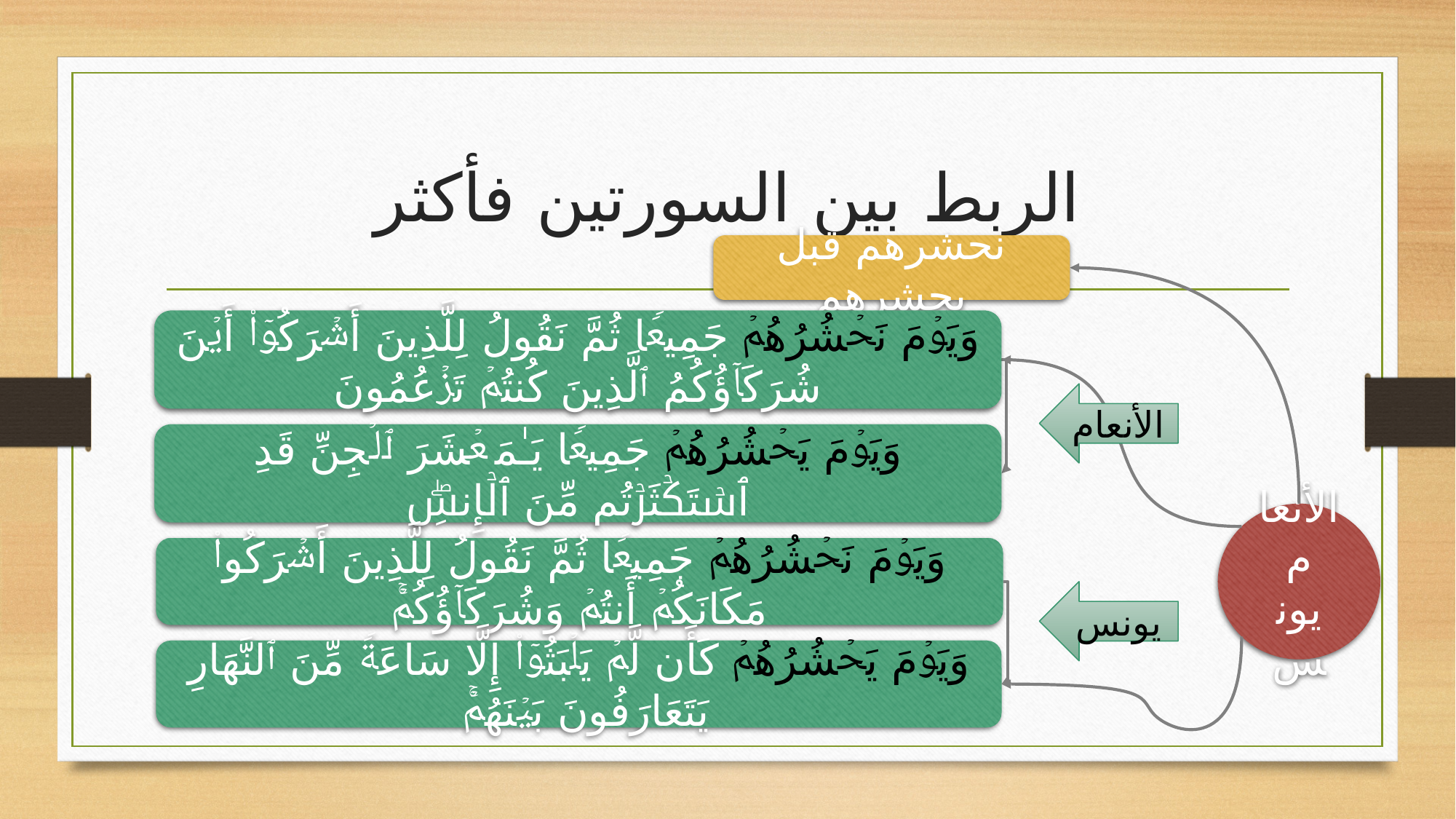

# الربط بين السورتين فأكثر
نحشرهم قبل يحشرهم
وَیَوۡمَ نَحۡشُرُهُمۡ جَمِیعࣰا ثُمَّ نَقُولُ لِلَّذِینَ أَشۡرَكُوۤا۟ أَیۡنَ شُرَكَاۤؤُكُمُ ٱلَّذِینَ كُنتُمۡ تَزۡعُمُونَ
وَیَوۡمَ یَحۡشُرُهُمۡ جَمِیعࣰا یَـٰمَعۡشَرَ ٱلۡجِنِّ قَدِ ٱسۡتَكۡثَرۡتُم مِّنَ ٱلۡإِنسِۖ
الأنعام
الأنعام
يونس
وَیَوۡمَ نَحۡشُرُهُمۡ جَمِیعࣰا ثُمَّ نَقُولُ لِلَّذِینَ أَشۡرَكُوا۟ مَكَانَكُمۡ أَنتُمۡ وَشُرَكَاۤؤُكُمۡۚ
يونس
وَیَوۡمَ یَحۡشُرُهُمۡ كَأَن لَّمۡ یَلۡبَثُوۤا۟ إِلَّا سَاعَةࣰ مِّنَ ٱلنَّهَارِ یَتَعَارَفُونَ بَیۡنَهُمۡۚ